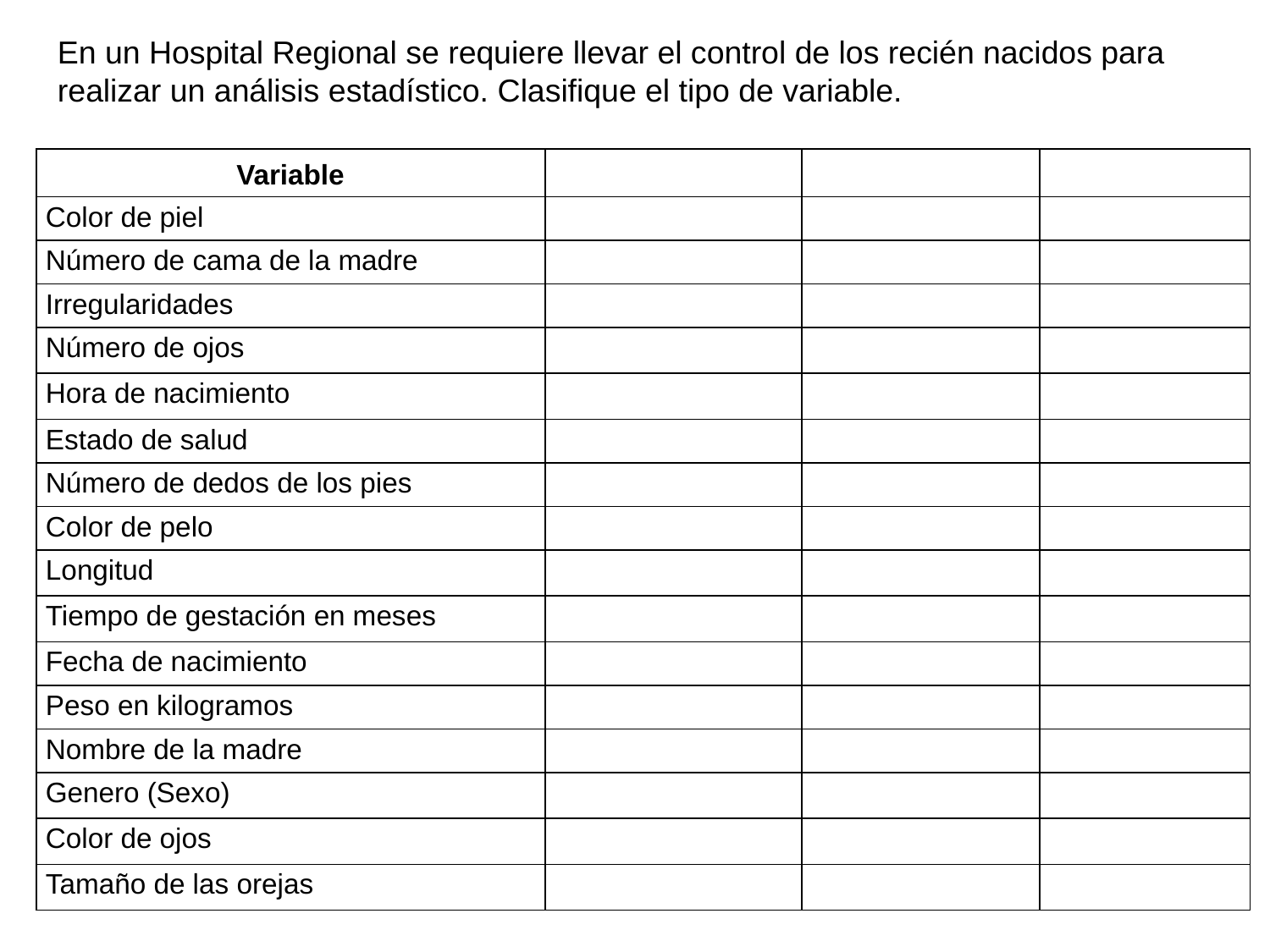

En un Hospital Regional se requiere llevar el control de los recién nacidos para realizar un análisis estadístico. Clasifique el tipo de variable.
| Variable |  |  |  |
| --- | --- | --- | --- |
| Color de piel |  |  |  |
| Número de cama de la madre |  |  |  |
| Irregularidades |  |  |  |
| Número de ojos |  |  |  |
| Hora de nacimiento |  |  |  |
| Estado de salud |  |  |  |
| Número de dedos de los pies |  |  |  |
| Color de pelo |  |  |  |
| Longitud |  |  |  |
| Tiempo de gestación en meses |  |  |  |
| Fecha de nacimiento |  |  |  |
| Peso en kilogramos |  |  |  |
| Nombre de la madre |  |  |  |
| Genero (Sexo) |  |  |  |
| Color de ojos |  |  |  |
| Tamaño de las orejas |  |  |  |